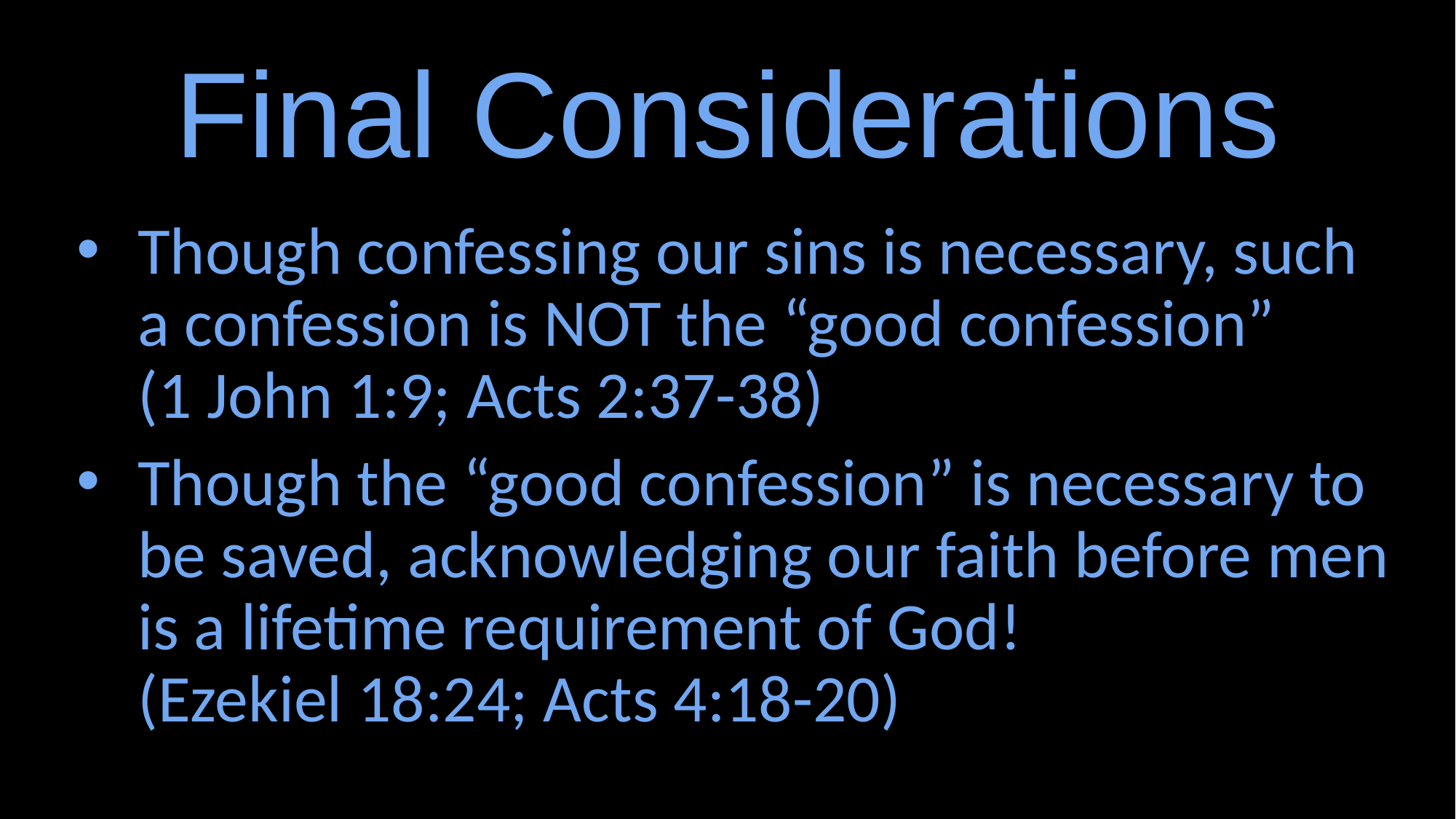

# Final Considerations
Though confessing our sins is necessary, such a confession is NOT the “good confession”     (1 John 1:9; Acts 2:37-38)
Though the “good confession” is necessary to be saved, acknowledging our faith before men is a lifetime requirement of God!                 (Ezekiel 18:24; Acts 4:18-20)